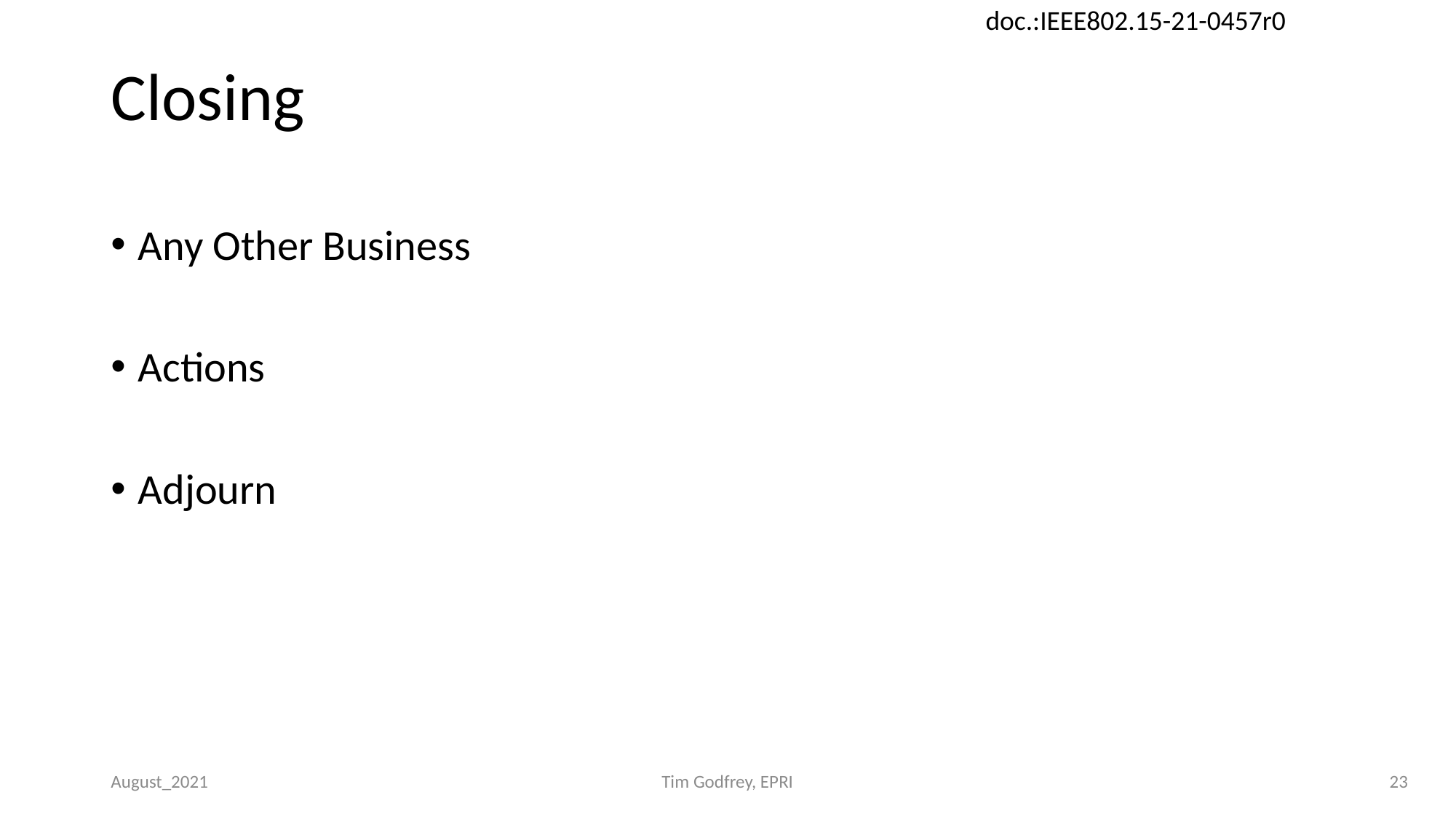

# Closing
Any Other Business

Actions

Adjourn

August_2021
Tim Godfrey, EPRI
23